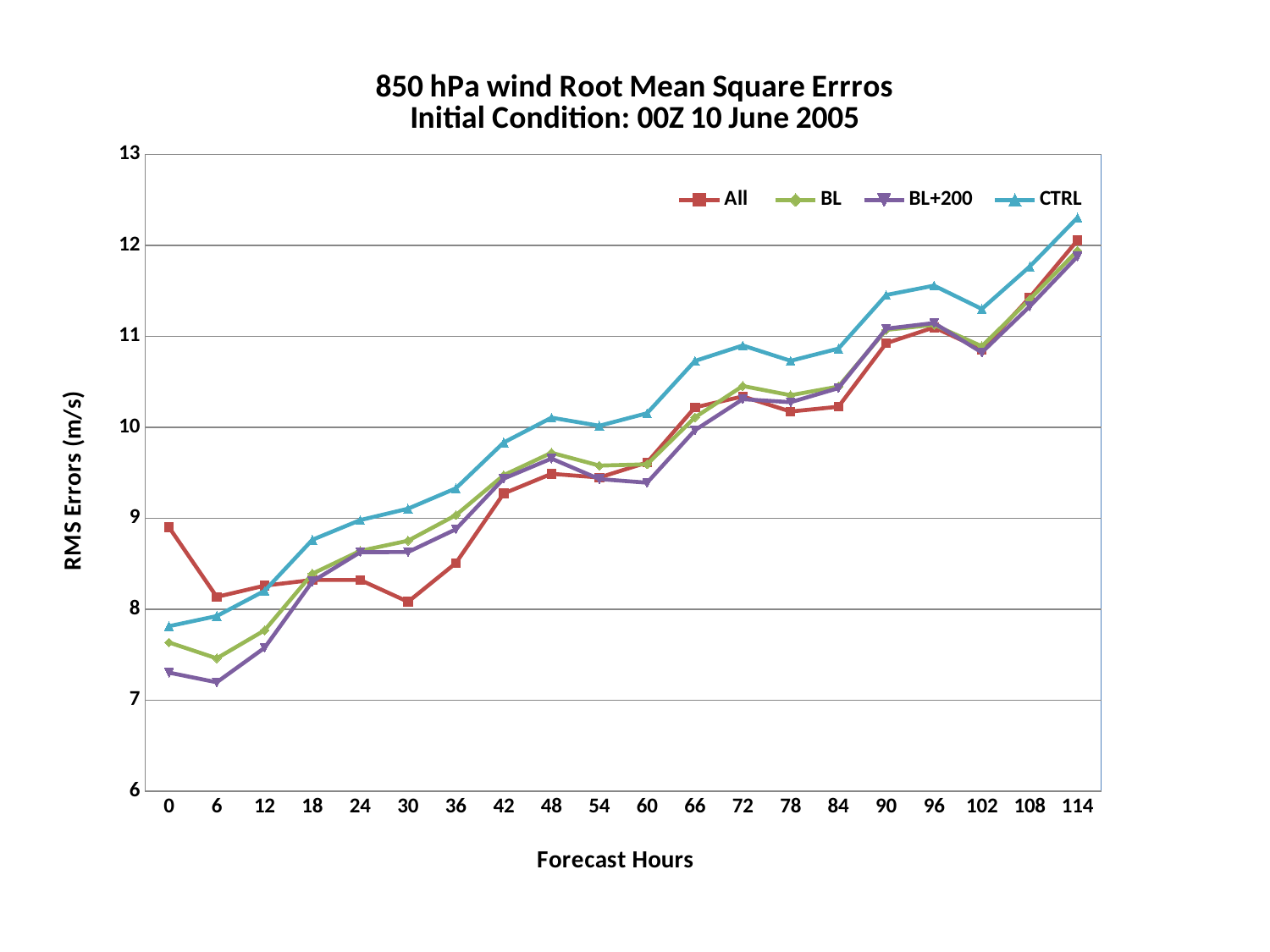

### Chart: 850 hPa wind Root Mean Square Errros
Initial Condition: 00Z 10 June 2005

| Category | All  | BL | BL+200 | CTRL |
|---|---|---|---|---|
| 0.0 | 8.902701837082954 | 7.636000261917228 | 7.305121491118406 | 7.814633708626396 |
| 6.0 | 8.136645500450415 | 7.461749124702606 | 7.198569302298895 | 7.925862729066155 |
| 12.0 | 8.260441876800545 | 7.769491617860206 | 7.57755237527264 | 8.203371258208419 |
| 18.0 | 8.32286609287931 | 8.391543362218895 | 8.306292795224595 | 8.764473743471411 |
| 24.0 | 8.322649818417228 | 8.642574847810113 | 8.627774915932843 | 8.980517802443252 |
| 30.0 | 8.083031609489103 | 8.753844869541624 | 8.629669750343869 | 9.10565758196518 |
| 36.0 | 8.508066760433877 | 9.034694239430573 | 8.879397502083123 | 9.32923362340123 |
| 42.0 | 9.27286902743698 | 9.474011821820783 | 9.435597490355345 | 9.833463275977595 |
| 48.0 | 9.489704947994966 | 9.720828154020616 | 9.657251161691914 | 10.1058646339638 |
| 54.0 | 9.448476067599469 | 9.57940499196063 | 9.43159053394496 | 10.01691070140889 |
| 60.0 | 9.613391701163525 | 9.59400854700474 | 9.391235275510885 | 10.1548067436067 |
| 66.0 | 10.21905083655033 | 10.10929275468864 | 9.96884145726072 | 10.72931032266286 |
| 72.0 | 10.33936651831243 | 10.45424794043072 | 10.30900577165422 | 10.89954586209903 |
| 78.0 | 10.17332295761812 | 10.35262768576172 | 10.27604982471377 | 10.73056382488823 |
| 84.0 | 10.22632876451758 | 10.44741594845347 | 10.43058004139751 | 10.86471352590578 |
| 90.0 | 10.92421164203623 | 11.07036584761317 | 11.08406513874761 | 11.45399930155402 |
| 96.0 | 11.09822057809269 | 11.12630217098205 | 11.14602171180372 | 11.556249391563 |
| 102.0 | 10.85564369348959 | 10.89029384360221 | 10.82266141020775 | 11.30046459221922 |
| 108.0 | 11.42665742901222 | 11.40538907709861 | 11.32800512005534 | 11.76566615198647 |
| 114.0 | 12.05470862360431 | 11.941189220509 | 11.87659883973524 | 12.30386118257191 |